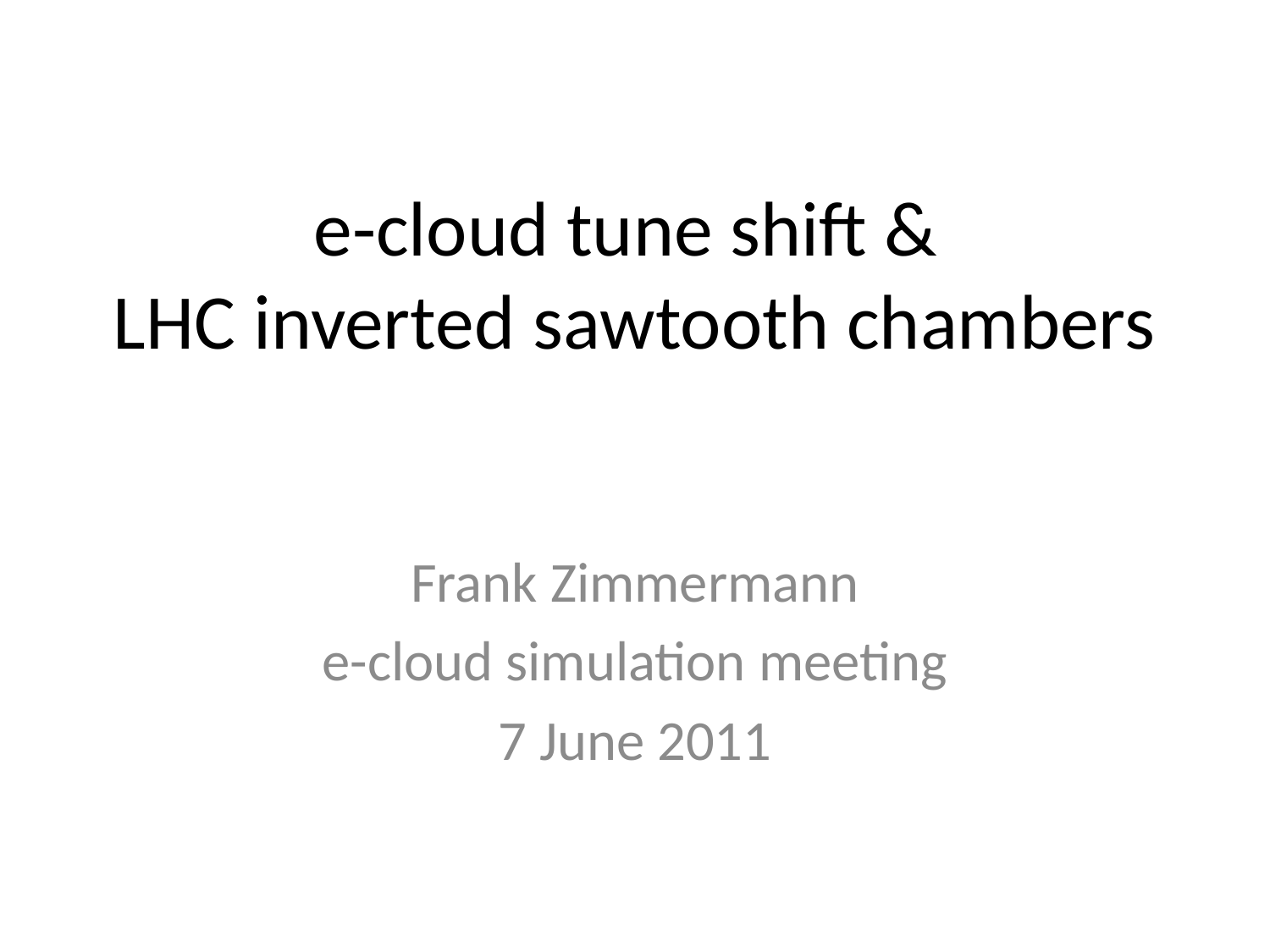

# e-cloud tune shift & LHC inverted sawtooth chambers
Frank Zimmermann
e-cloud simulation meeting
7 June 2011